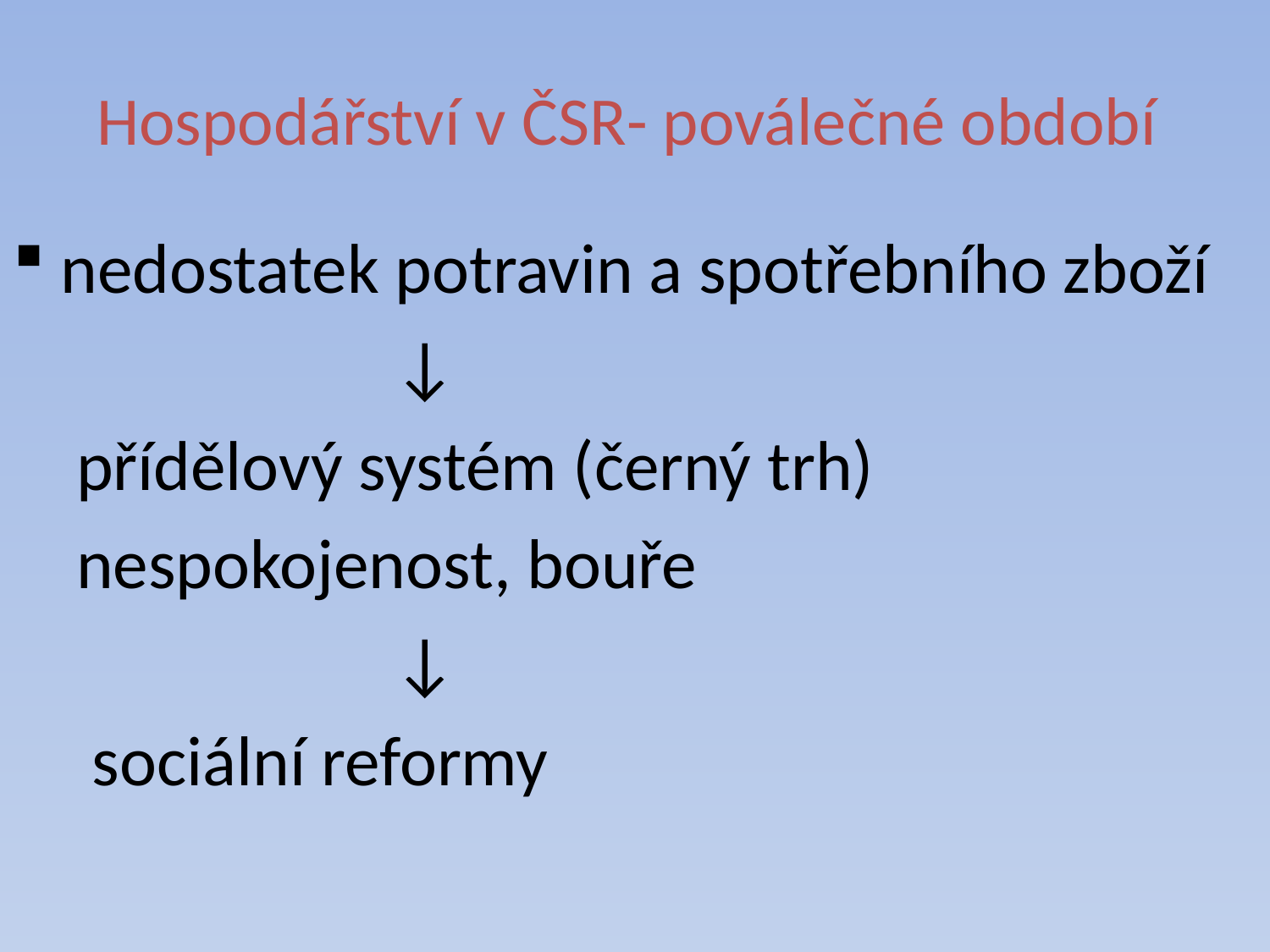

# Hospodářství v ČSR- poválečné období
nedostatek potravin a spotřebního zboží
                        ↓
    přídělový systém (černý trh)
    nespokojenost, bouře
                        ↓
     sociální reformy